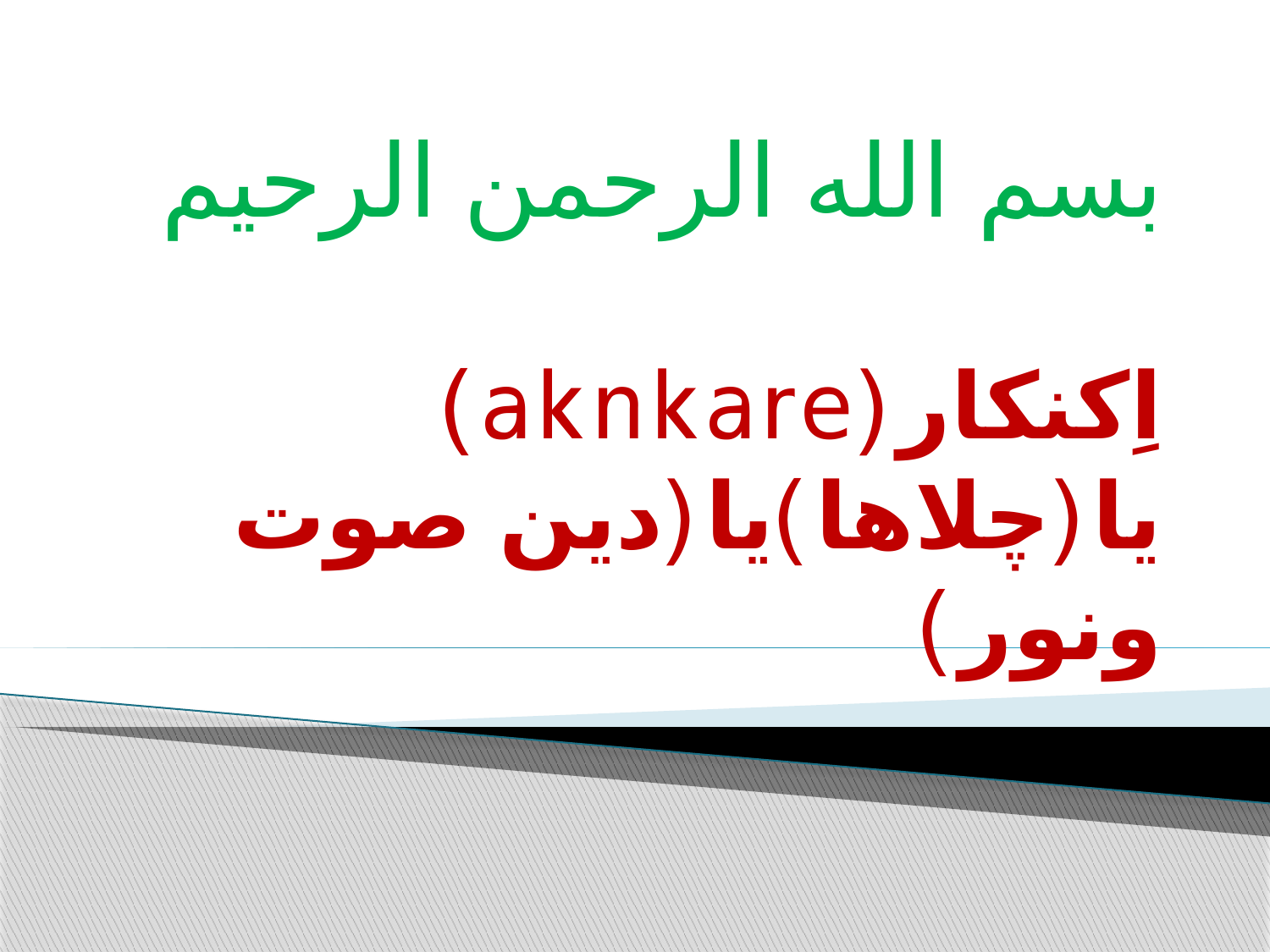

بسم الله الرحمن الرحیم
# اِکنکار(aknkare) یا(چلاها)یا(دین صوت ونور)